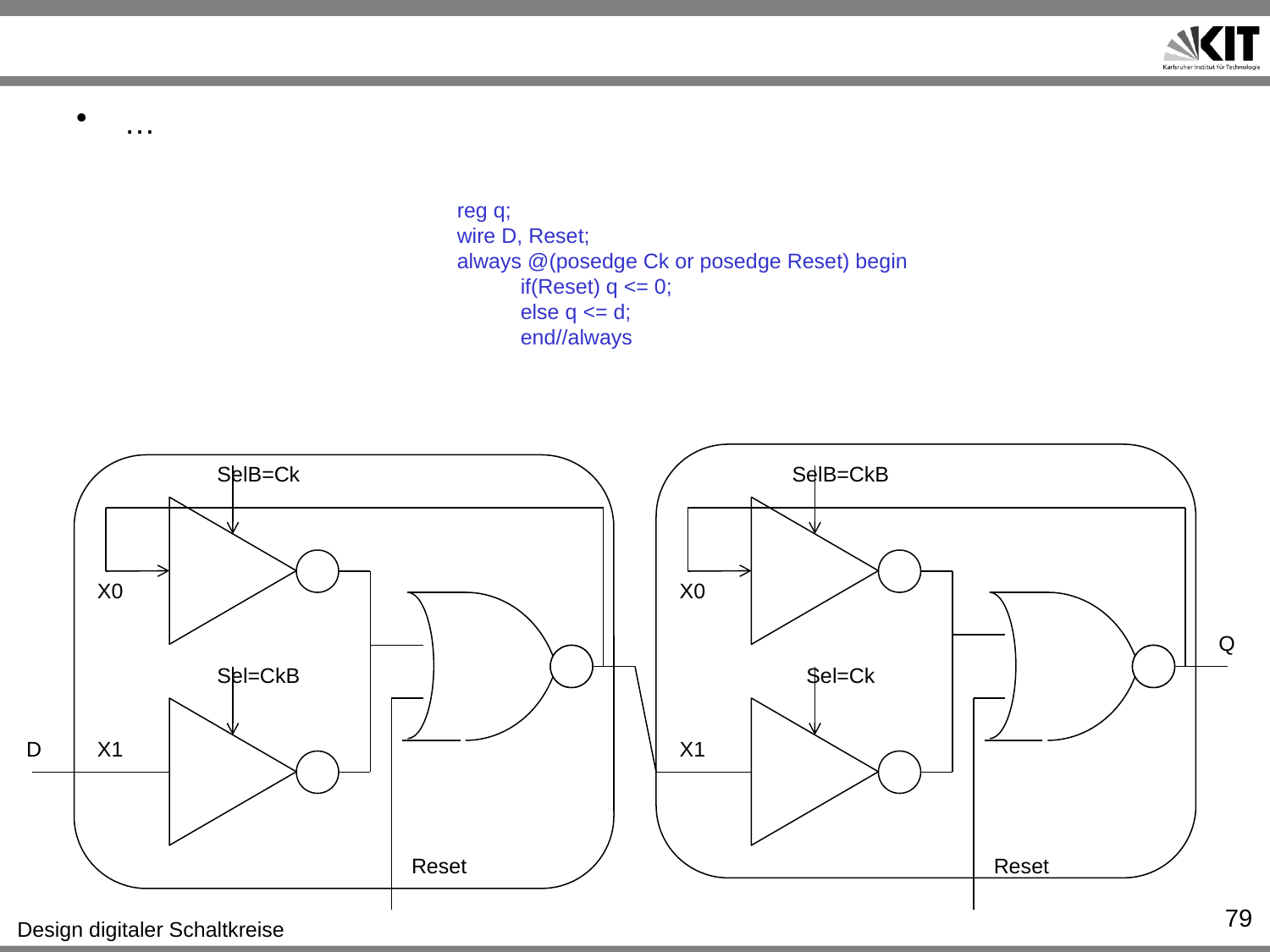

#
…
reg q;
wire D, Reset;
always @(posedge Ck or posedge Reset) begin
if(Reset) q <= 0;
else q <= d;
end//always

SelB=Ck
SelB=CkB

X0
X0
Q

Sel=CkB
Sel=Ck

D
X1
X1

Reset
Reset
79